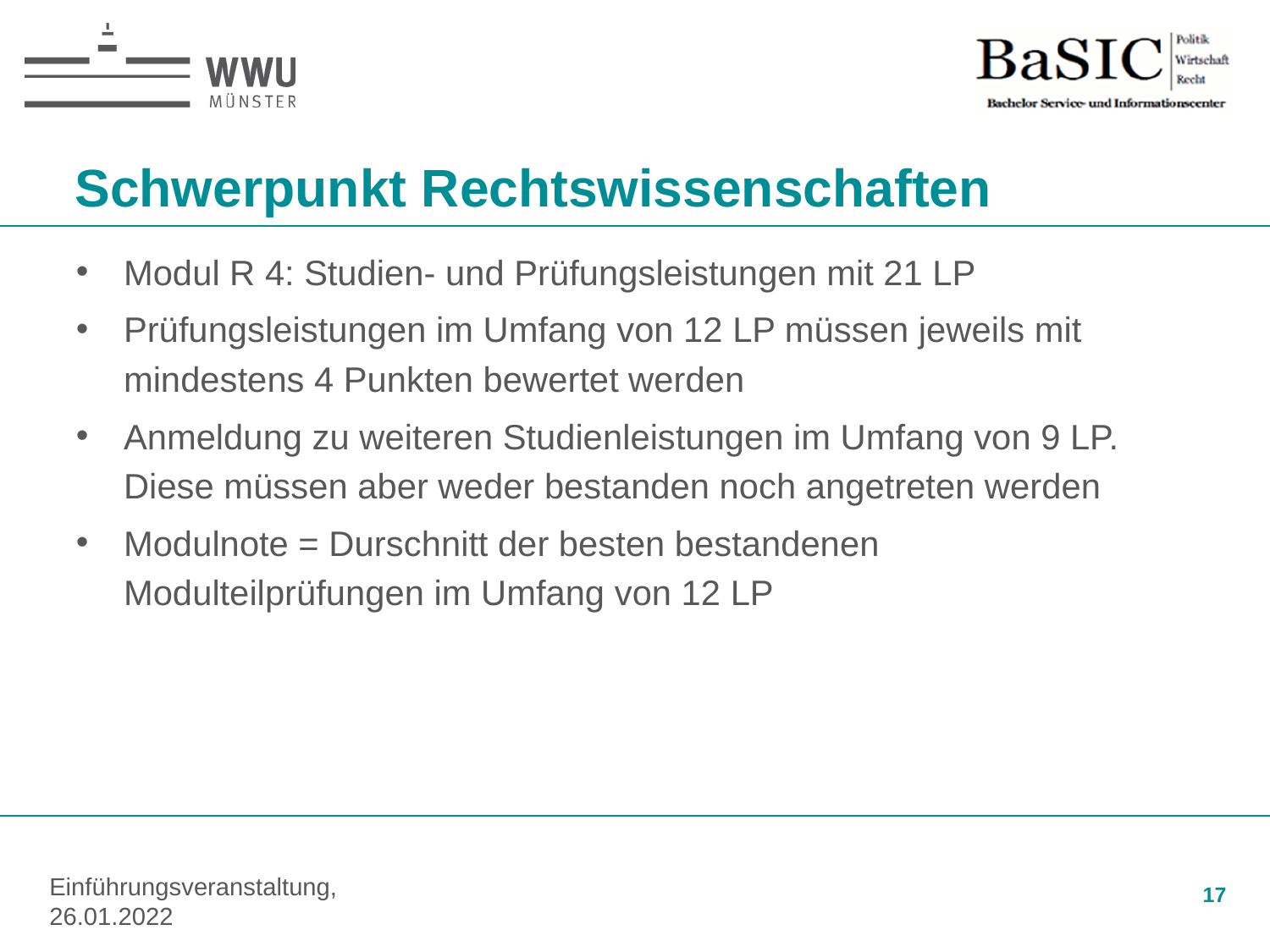

# Schwerpunkt Rechtswissenschaften
Modul R 4: Studien- und Prüfungsleistungen mit 21 LP
Prüfungsleistungen im Umfang von 12 LP müssen jeweils mit mindestens 4 Punkten bewertet werden
Anmeldung zu weiteren Studienleistungen im Umfang von 9 LP. Diese müssen aber weder bestanden noch angetreten werden
Modulnote = Durschnitt der besten bestandenen Modulteilprüfungen im Umfang von 12 LP

17